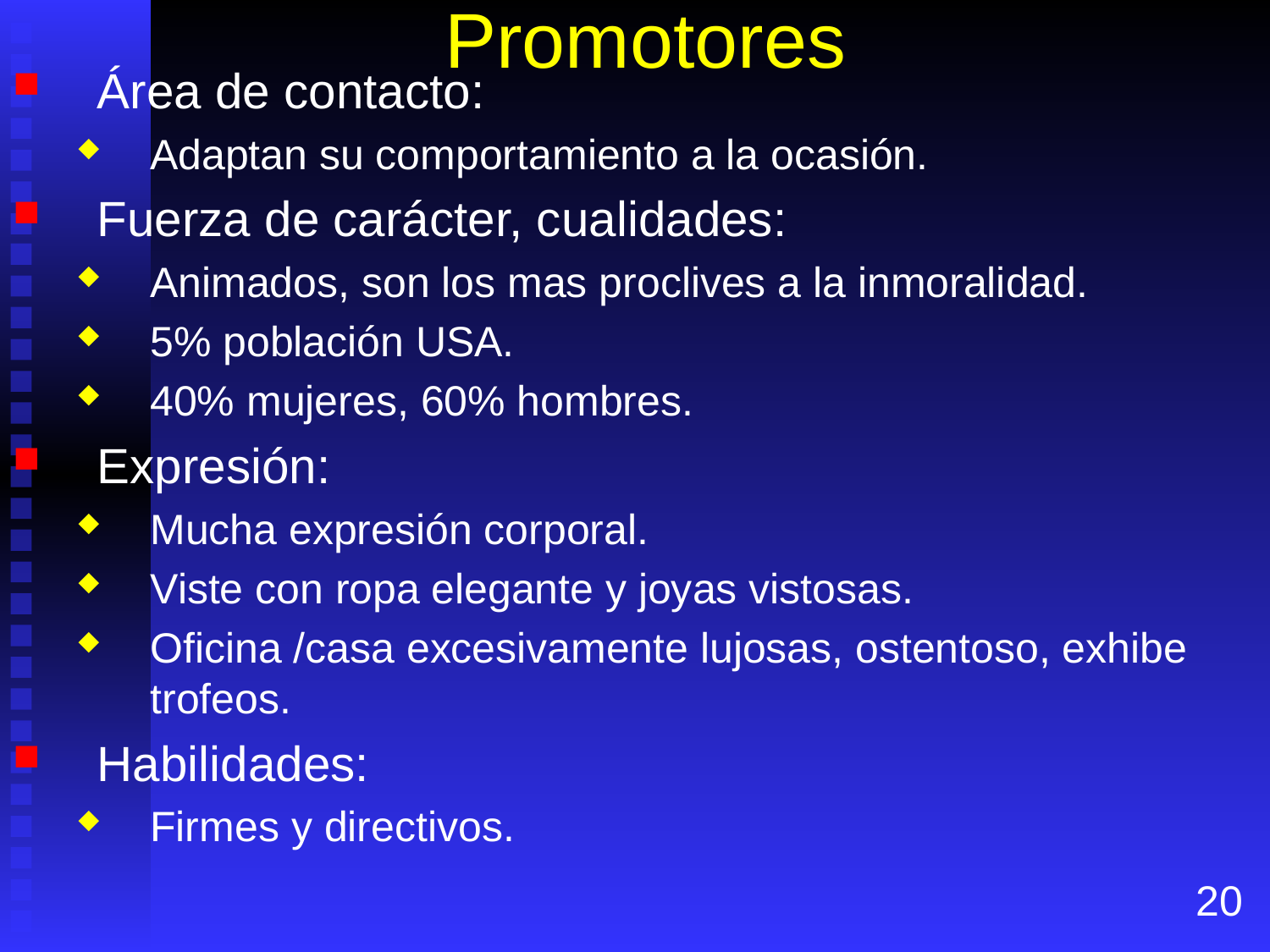

# Promotores
Área de contacto:
Adaptan su comportamiento a la ocasión.
Fuerza de carácter, cualidades:
Animados, son los mas proclives a la inmoralidad.
5% población USA.
40% mujeres, 60% hombres.
Expresión:
Mucha expresión corporal.
Viste con ropa elegante y joyas vistosas.
Oficina /casa excesivamente lujosas, ostentoso, exhibe trofeos.
Habilidades:
Firmes y directivos.
20